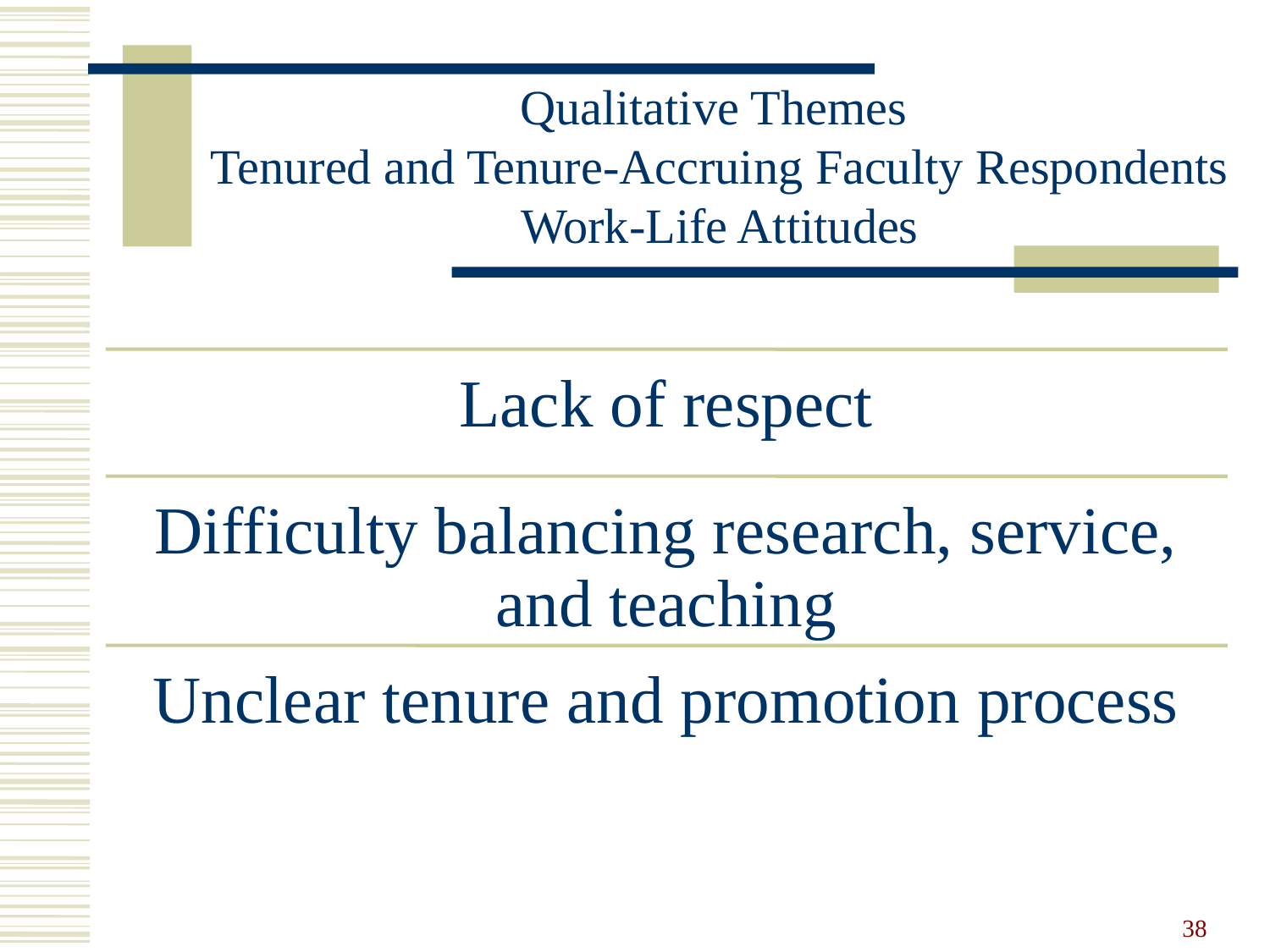

# Qualitative Themes Tenured and Tenure-Accruing Faculty Respondents Work-Life Attitudes
Lack of respect
Difficulty balancing research, service, and teaching
Unclear tenure and promotion process
38